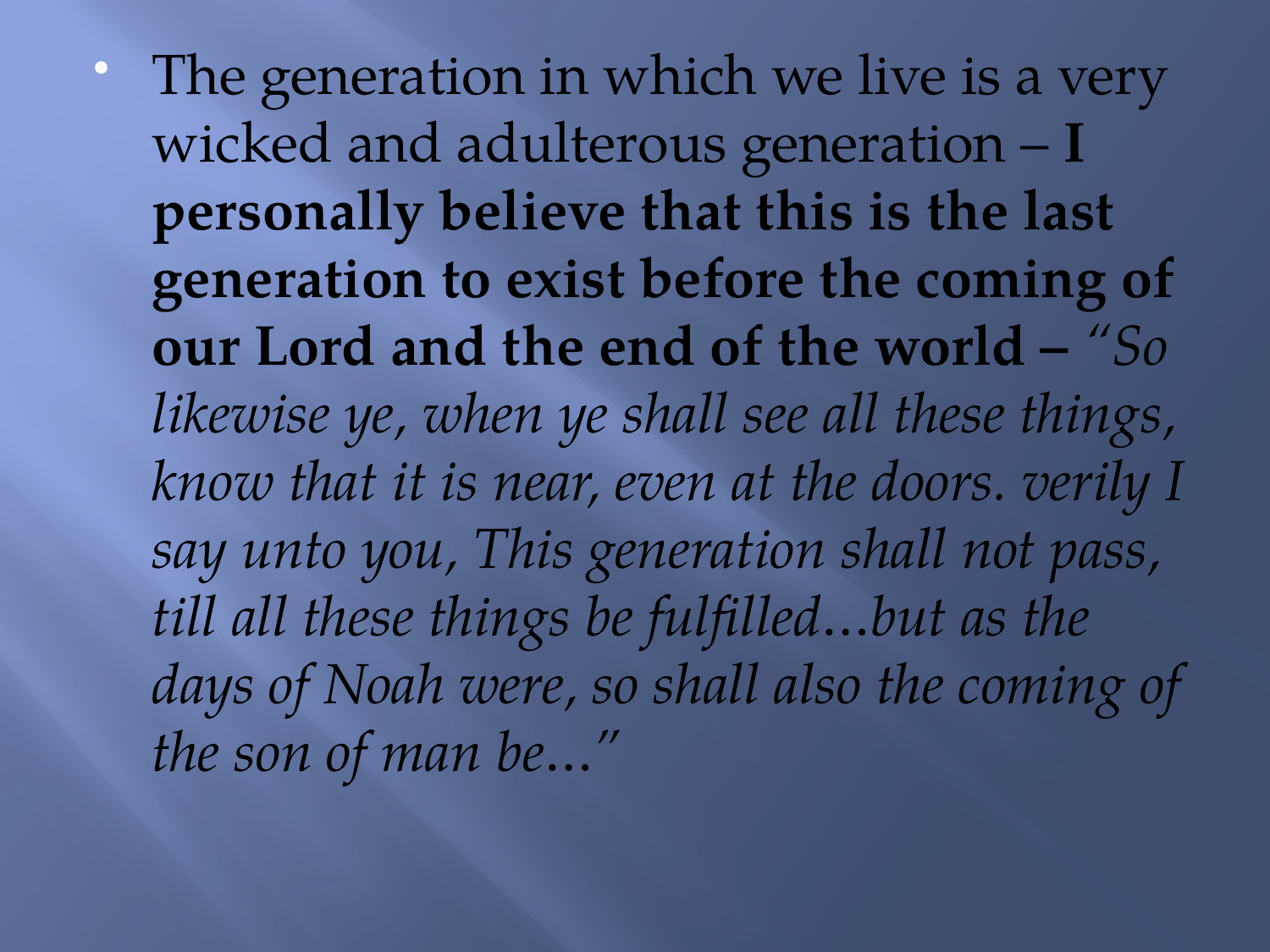

The generation in which we live is a very wicked and adulterous generation – I personally believe that this is the last generation to exist before the coming of our Lord and the end of the world – “So likewise ye, when ye shall see all these things, know that it is near, even at the doors. verily I say unto you, This generation shall not pass, till all these things be fulfilled…but as the days of Noah were, so shall also the coming of the son of man be…”